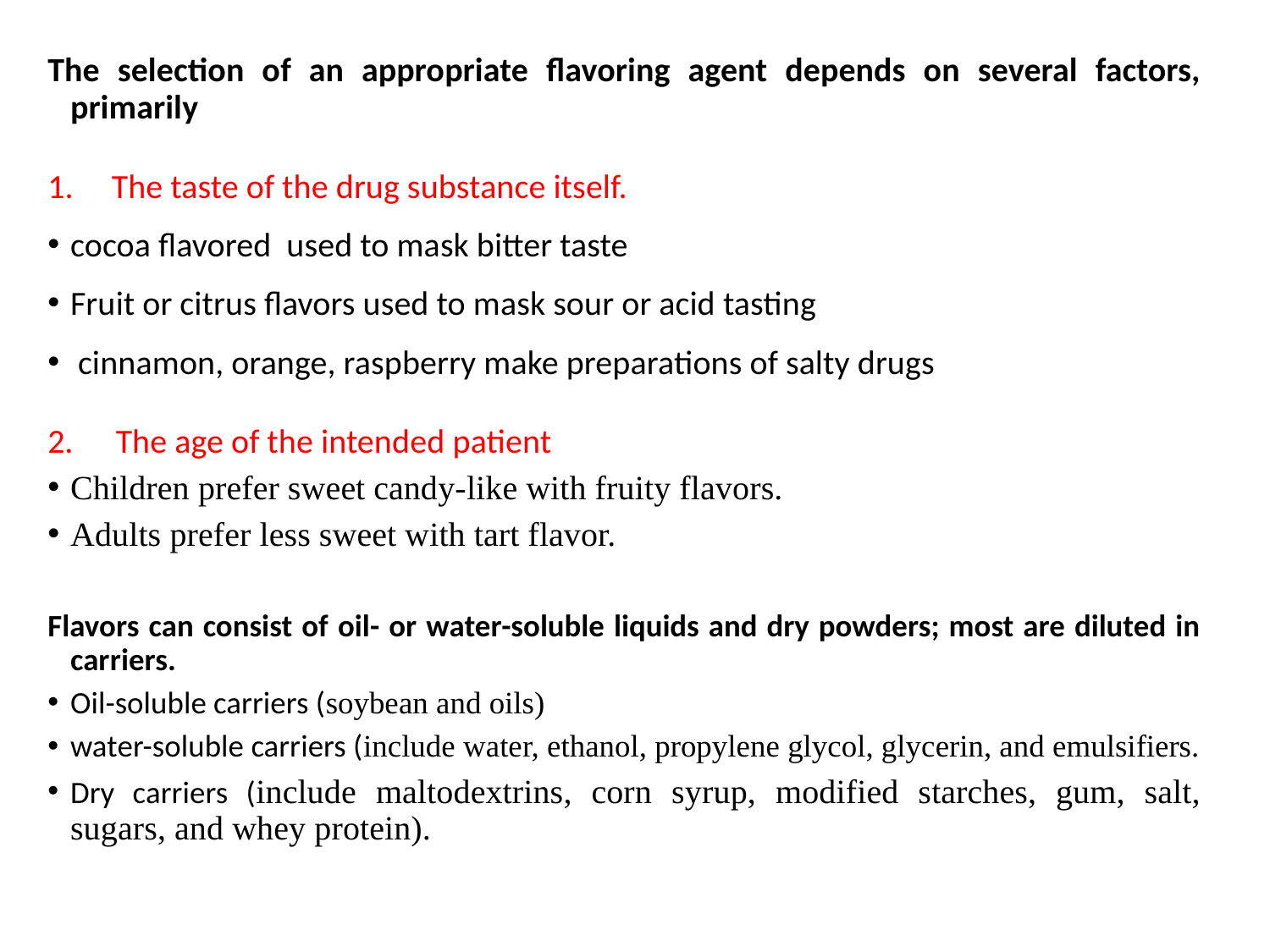

The selection of an appropriate flavoring agent depends on several factors, primarily
1.     The taste of the drug substance itself.
cocoa flavored  used to mask bitter taste
Fruit or citrus flavors used to mask sour or acid tasting
 cinnamon, orange, raspberry make preparations of salty drugs
The age of the intended patient
Children prefer sweet candy-like with fruity flavors.
Adults prefer less sweet with tart flavor.

Flavors can consist of oil- or water-soluble liquids and dry powders; most are diluted in carriers.
Oil-soluble carriers (soybean and oils)
water-soluble carriers (include water, ethanol, propylene glycol, glycerin, and emulsifiers.
Dry carriers (include maltodextrins, corn syrup, modified starches, gum, salt, sugars, and whey protein).